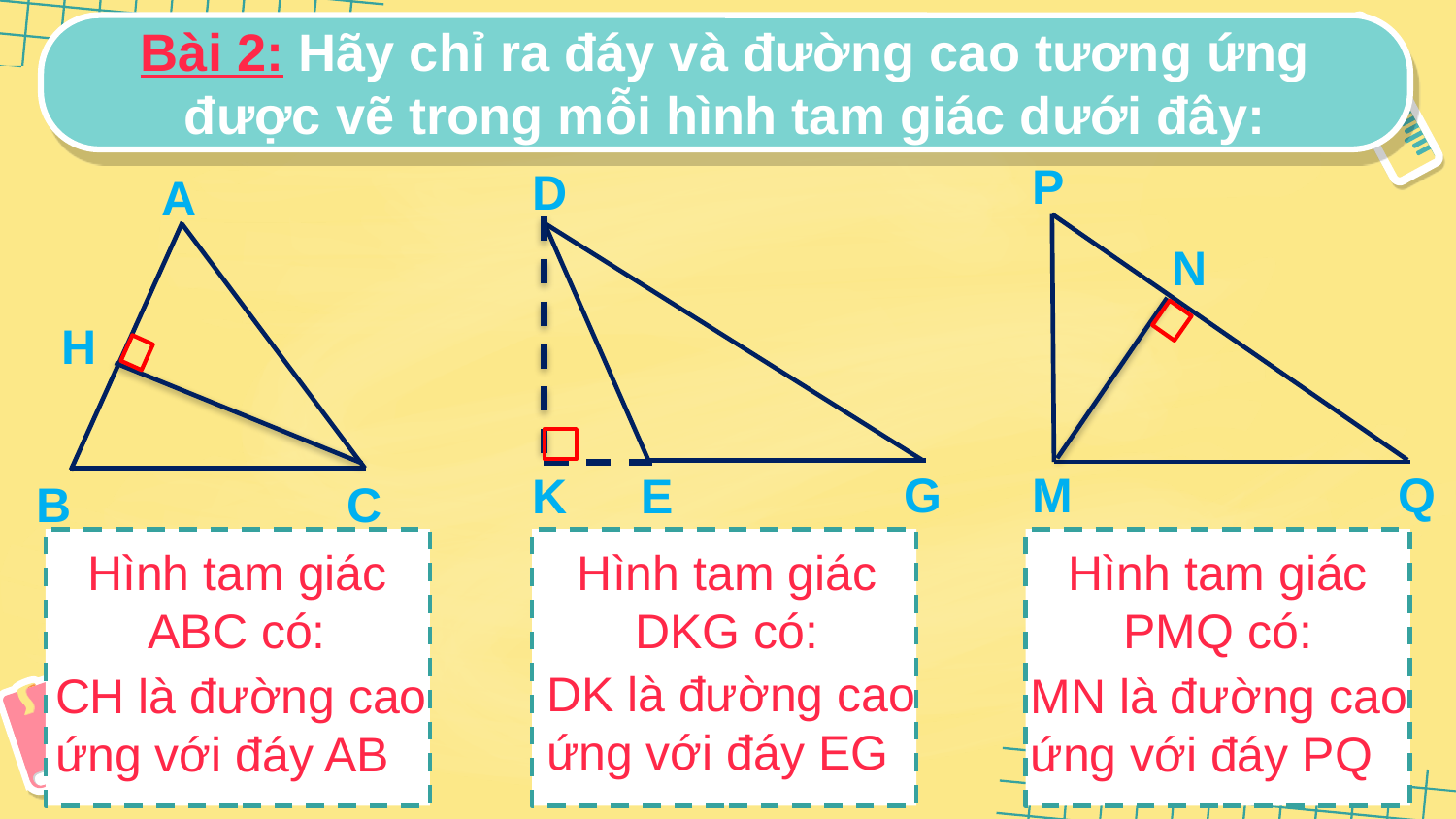

Bài 2: Hãy chỉ ra đáy và đường cao tương ứng được vẽ trong mỗi hình tam giác dưới đây:
P
D
A
N

H

G
M
Q
K
E
B
C

Hình tam giác ABC có:
Hình tam giác DKG có:
Hình tam giác PMQ có:
DK là đường cao ứng với đáy EG
CH là đường cao ứng với đáy AB
MN là đường cao ứng với đáy PQ